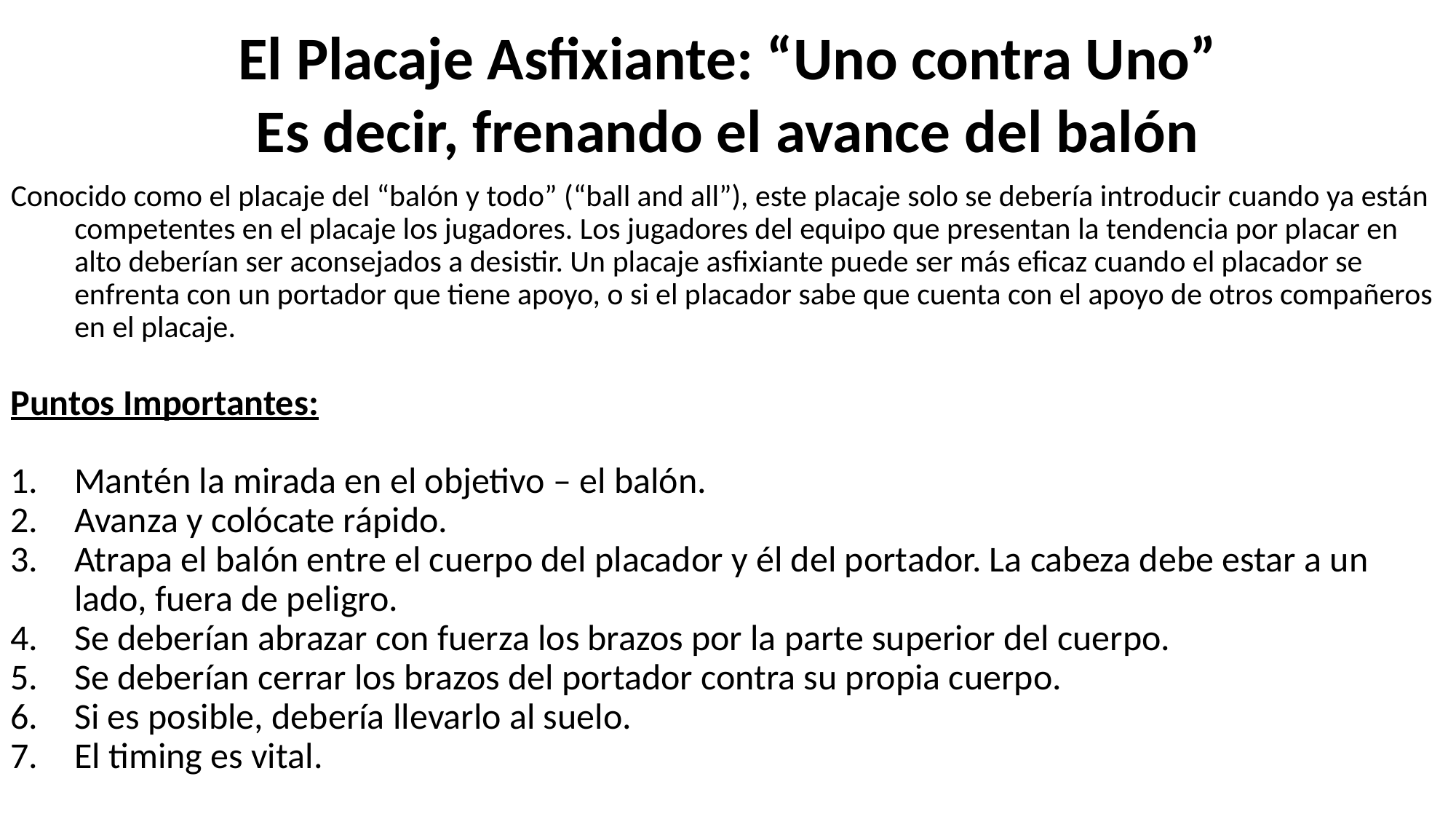

El Placaje Asfixiante: “Uno contra Uno”
Es decir, frenando el avance del balón
Conocido como el placaje del “balón y todo” (“ball and all”), este placaje solo se debería introducir cuando ya están competentes en el placaje los jugadores. Los jugadores del equipo que presentan la tendencia por placar en alto deberían ser aconsejados a desistir. Un placaje asfixiante puede ser más eficaz cuando el placador se enfrenta con un portador que tiene apoyo, o si el placador sabe que cuenta con el apoyo de otros compañeros en el placaje.

Puntos Importantes:

Mantén la mirada en el objetivo – el balón.
Avanza y colócate rápido.
Atrapa el balón entre el cuerpo del placador y él del portador. La cabeza debe estar a un lado, fuera de peligro.
Se deberían abrazar con fuerza los brazos por la parte superior del cuerpo.
Se deberían cerrar los brazos del portador contra su propia cuerpo.
Si es posible, debería llevarlo al suelo.
El timing es vital.